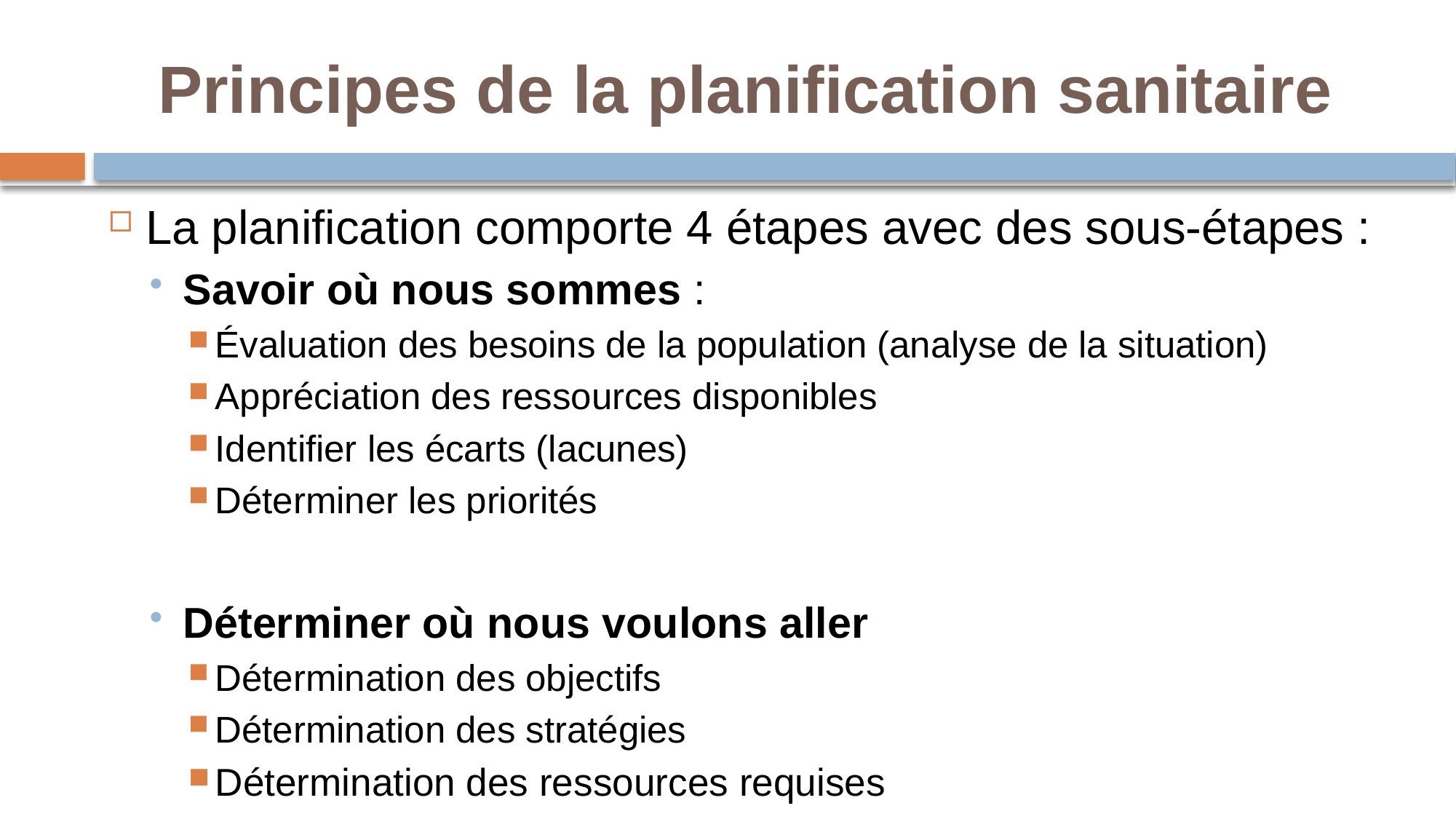

# Principes de la planification sanitaire
La planification comporte 4 étapes avec des sous-étapes :
Savoir où nous sommes :
Évaluation des besoins de la population (analyse de la situation)
Appréciation des ressources disponibles
Identifier les écarts (lacunes)
Déterminer les priorités

Déterminer où nous voulons aller
Détermination des objectifs
Détermination des stratégies
Détermination des ressources requises